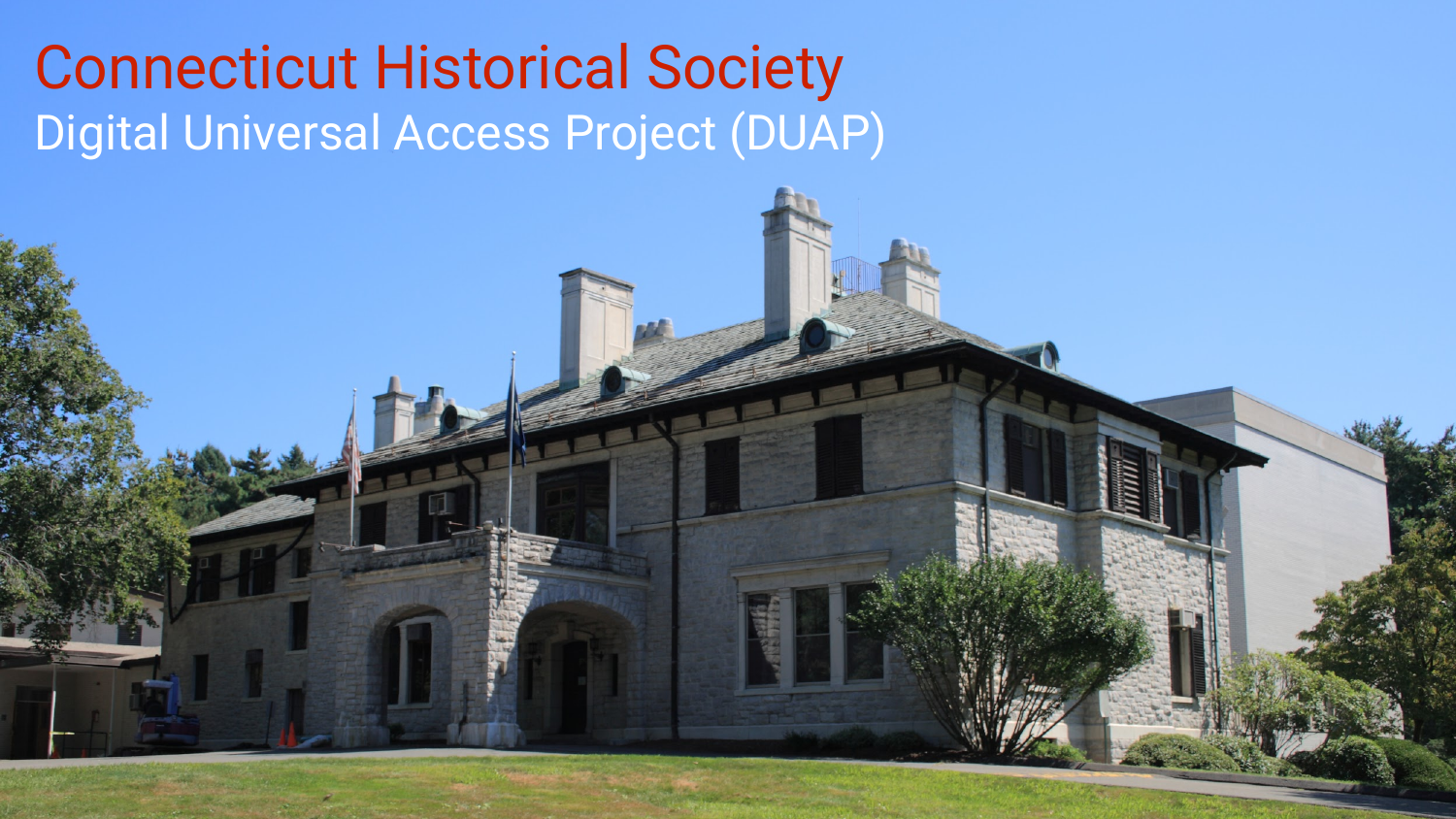

Connecticut Historical Society
Digital Universal Access Project (DUAP)